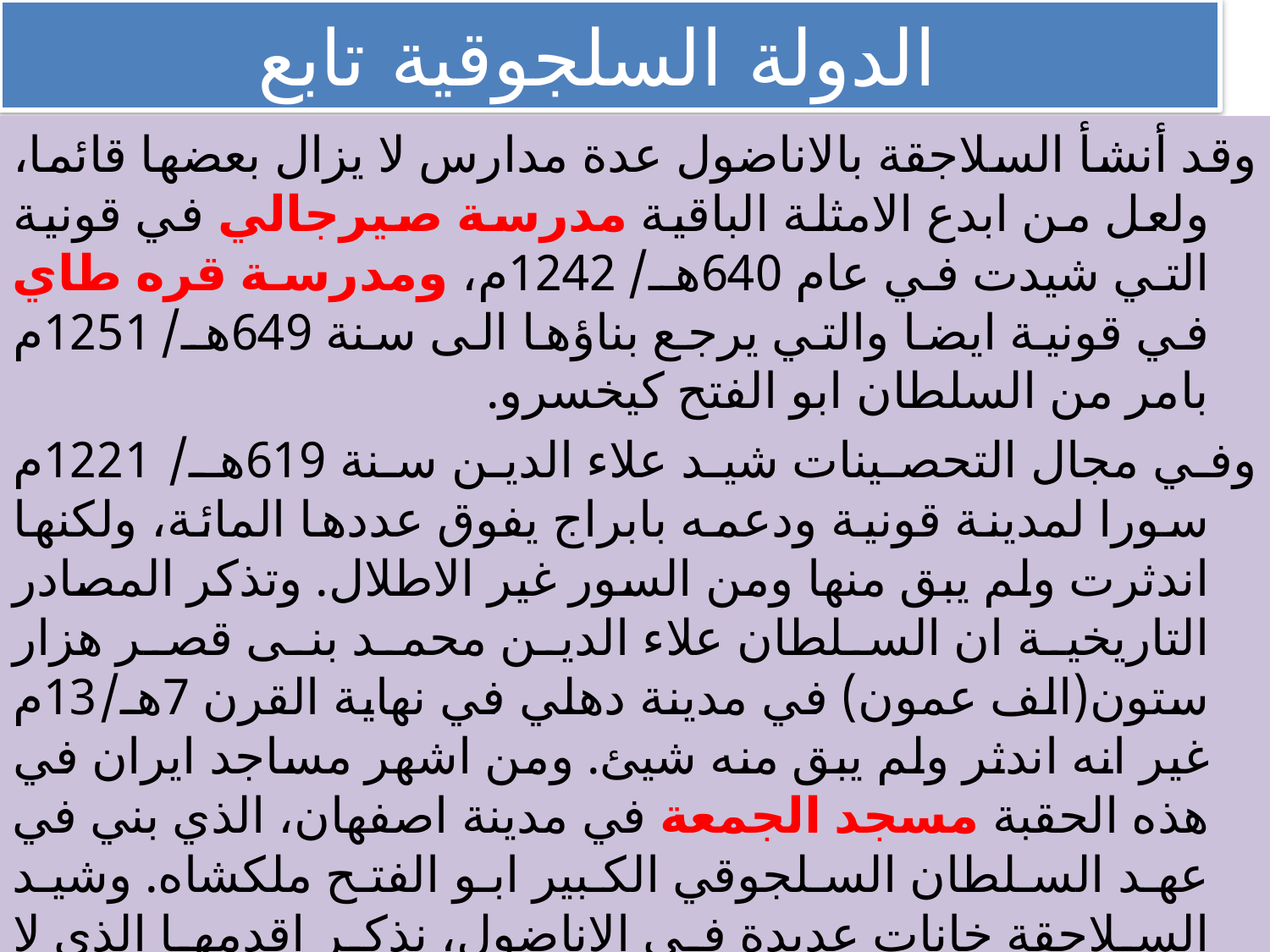

# الدولة السلجوقية تابع
وقد أنشأ السلاجقة بالاناضول عدة مدارس لا يزال بعضها قائما، ولعل من ابدع الامثلة الباقية مدرسة صيرجالي في قونية التي شيدت في عام 640هـ/1242م، ومدرسة قره طاي في قونية ايضا والتي يرجع بناؤها الى سنة 649هـ/1251م بامر من السلطان ابو الفتح كيخسرو.
وفي مجال التحصينات شيد علاء الدين سنة 619هـ/1221م سورا لمدينة قونية ودعمه بابراج يفوق عددها المائة، ولكنها اندثرت ولم يبق منها ومن السور غير الاطلال. وتذكر المصادر التاريخية ان السلطان علاء الدين محمد بنى قصر هزار ستون(الف عمون) في مدينة دهلي في نهاية القرن 7هـ/13م غير انه اندثر ولم يبق منه شيئ. ومن اشهر مساجد ايران في هذه الحقبة مسجد الجمعة في مدينة اصفهان، الذي بني في عهد السلطان السلجوقي الكبير ابو الفتح ملكشاه. وشيد السلاجقة خانات عديدة في الاناضول، نذكر اقدمها الذي لا زال باقيا وهو خان سلطان خاني، الذي يقع في الطريق الى قونية ويرجع الى سنة 626هـ/1229م.